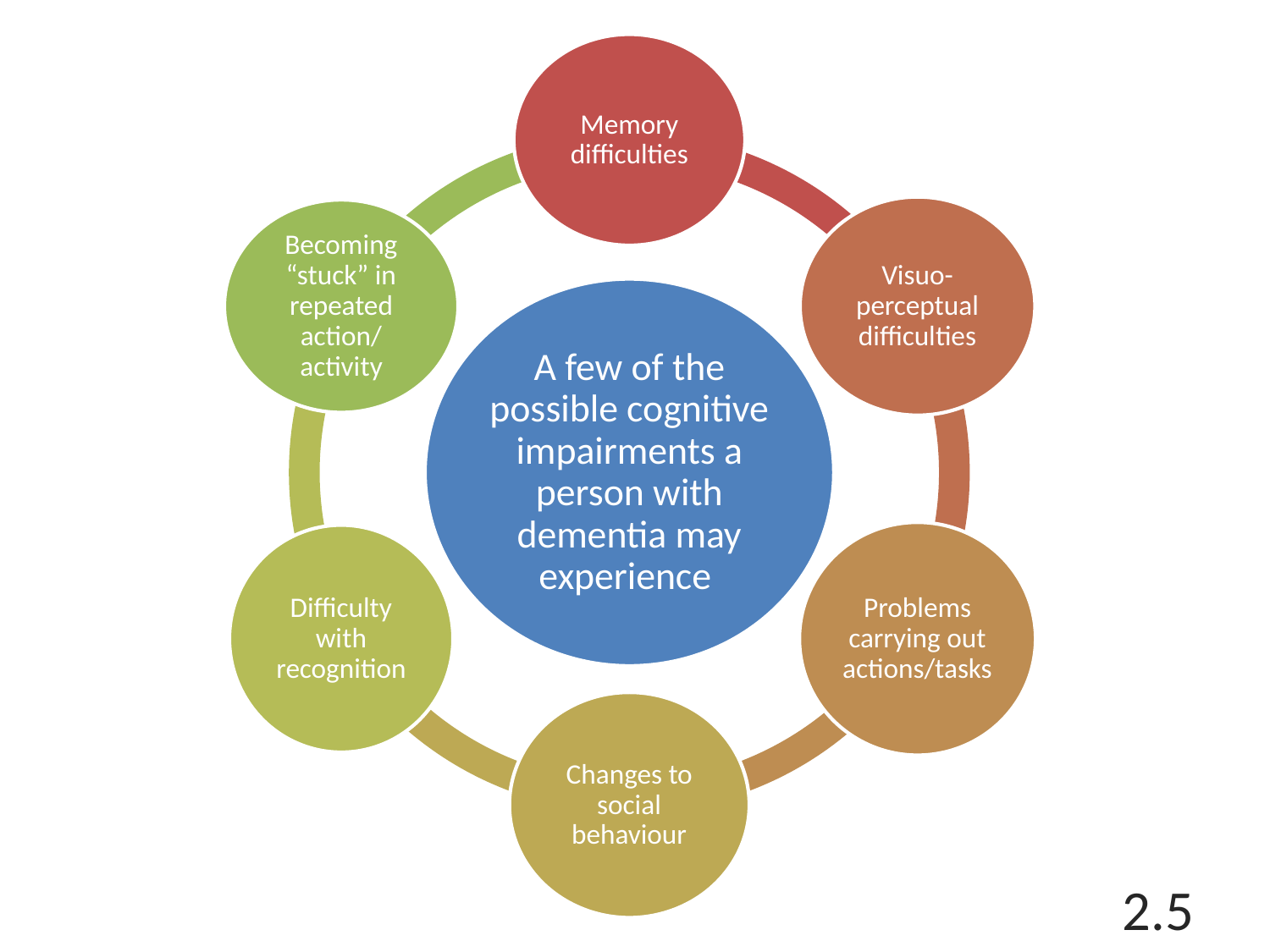

A few of the possible cognitive impairments a person with dementia may experience
Memory difficulties
Visuo-perceptual difficulties
Problems carrying out actions/tasks
Changes to social behaviour
Difficulty with recognition
Becoming “stuck” in repeated action/ activity
2.5